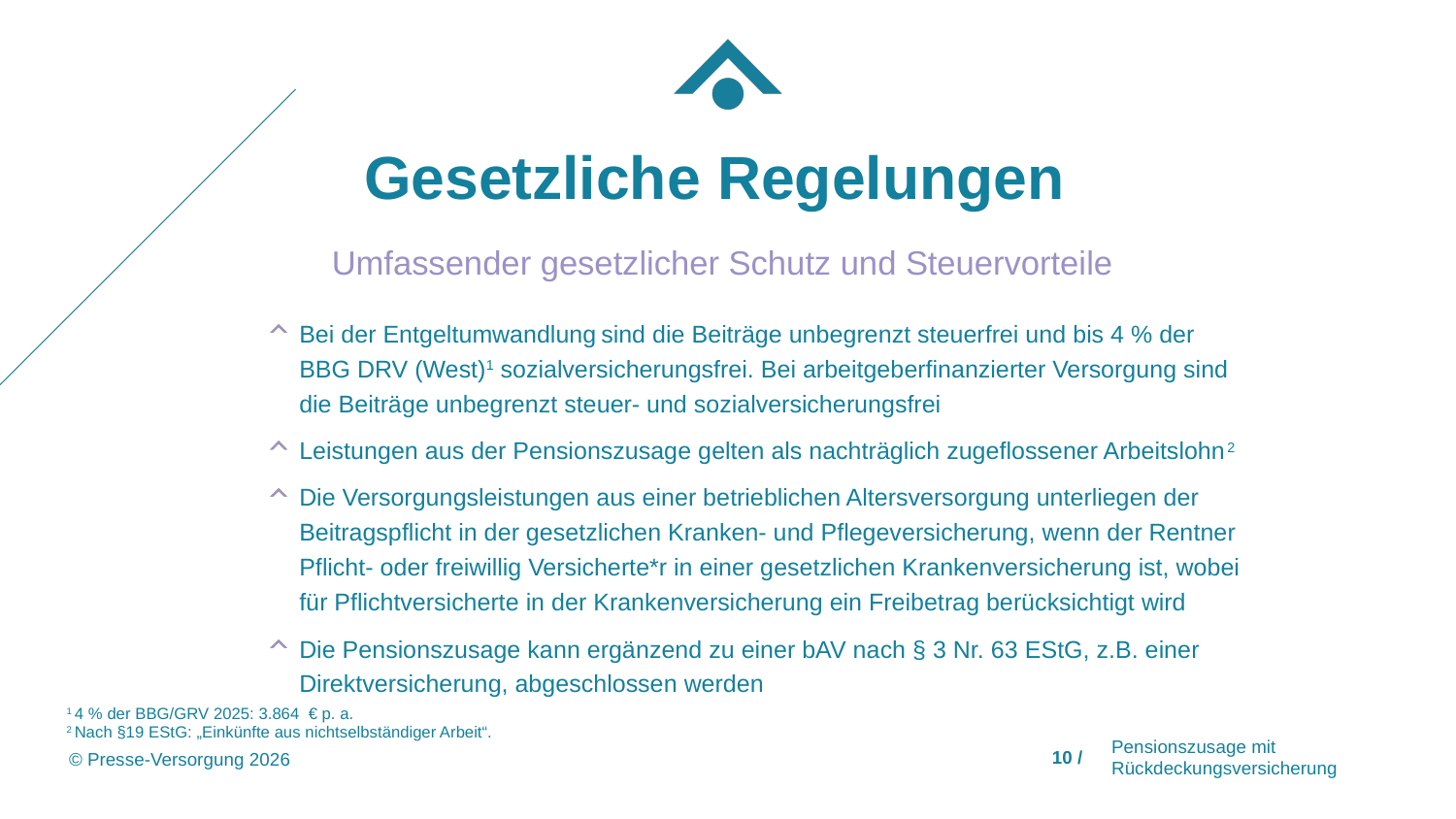

# Gesetzliche Regelungen

Umfassender gesetzlicher Schutz und Steuervorteile

Bei der Entgeltumwandlung sind die Beiträge unbegrenzt steuerfrei und bis 4 % der BBG DRV (West)1 sozialversicherungsfrei. Bei arbeitgeberfinanzierter Versorgung sind die Beiträge unbegrenzt steuer- und sozialversicherungsfrei
Leistungen aus der Pensionszusage gelten als nachträglich zugeflossener Arbeitslohn2
Die Versorgungsleistungen aus einer betrieblichen Altersversorgung unterliegen der Beitragspflicht in der gesetzlichen Kranken- und Pflegeversicherung, wenn der Rentner Pflicht- oder freiwillig Versicherte*r in einer gesetzlichen Krankenversicherung ist, wobei für Pflichtversicherte in der Krankenversicherung ein Freibetrag berücksichtigt wird
Die Pensionszusage kann ergänzend zu einer bAV nach § 3 Nr. 63 EStG, z.B. einer Direktversicherung, abgeschlossen werden
1 4 % der BBG/GRV 2025: 3.864  € p. a.
2 Nach §19 EStG: „Einkünfte aus nichtselbständiger Arbeit“.
10 /
Pensionszusage mit Rückdeckungsversicherung